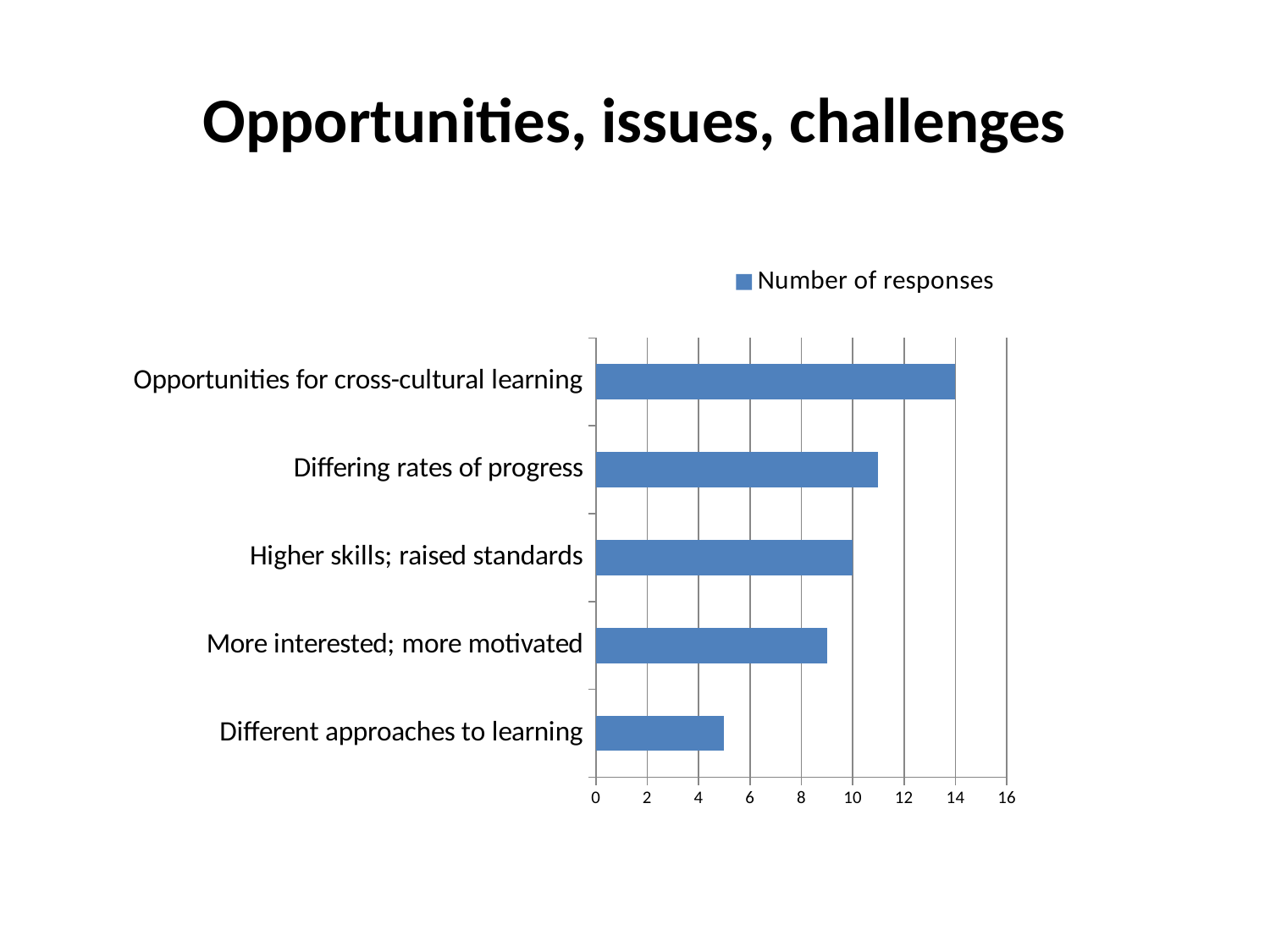

# Opportunities, issues, challenges

### Chart

| Category |  |
|---|---|
| Different approaches to learning | 5.0 |
| More interested; more motivated | 9.0 |
| Higher skills; raised standards | 10.0 |
| Differing rates of progress | 11.0 |
| Opportunities for cross-cultural learning | 14.0 |